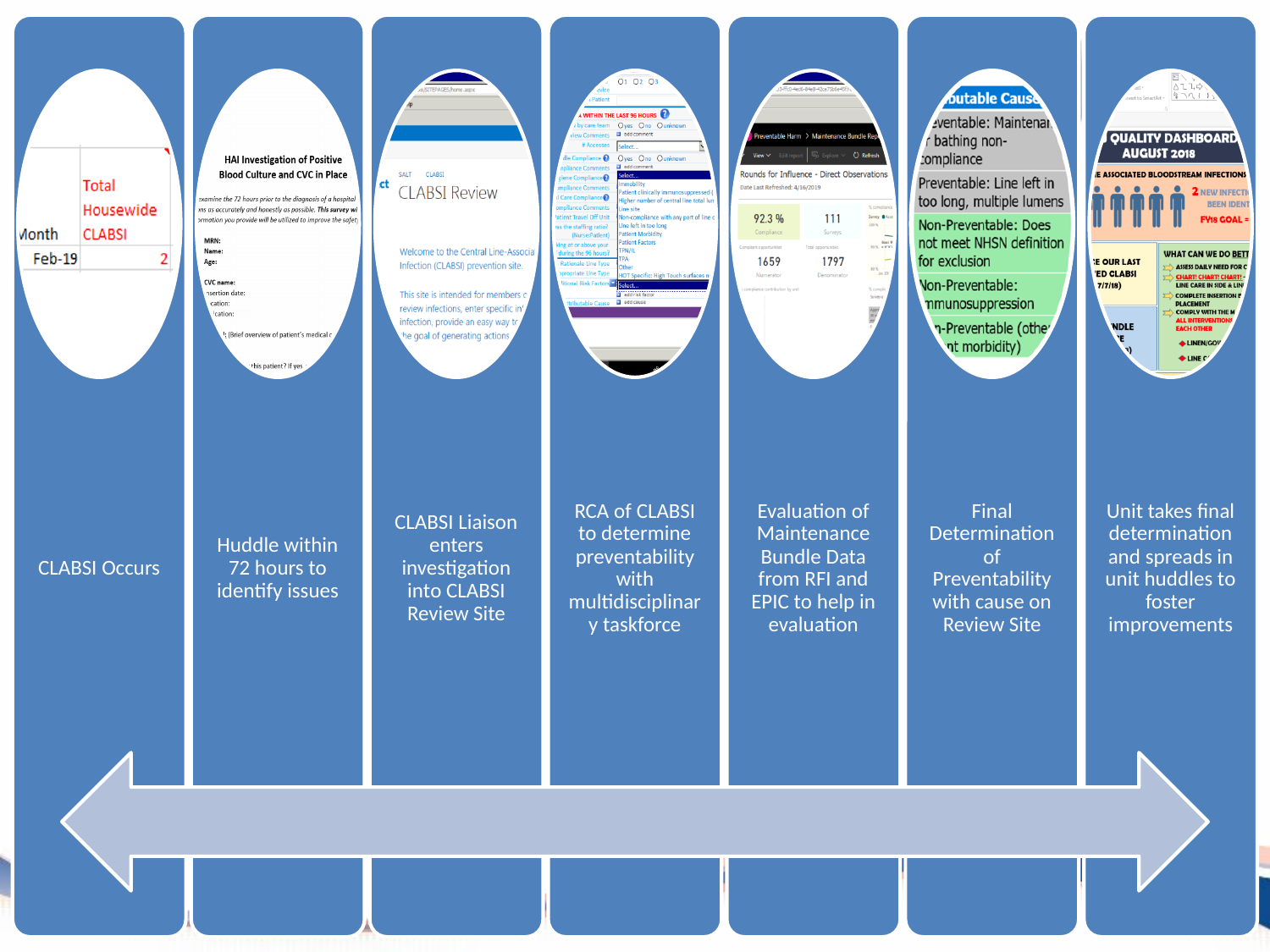

CLABSI Occurs
Huddle within 72 hours to identify issues
CLABSI Liaison enters investigation into CLABSI Review Site
RCA of CLABSI to determine preventability with multidisciplinary taskforce
Evaluation of Maintenance Bundle Data from RFI and EPIC to help in evaluation
Final Determination of Preventability with cause on Review Site
Unit takes final determination and spreads in unit huddles to foster improvements